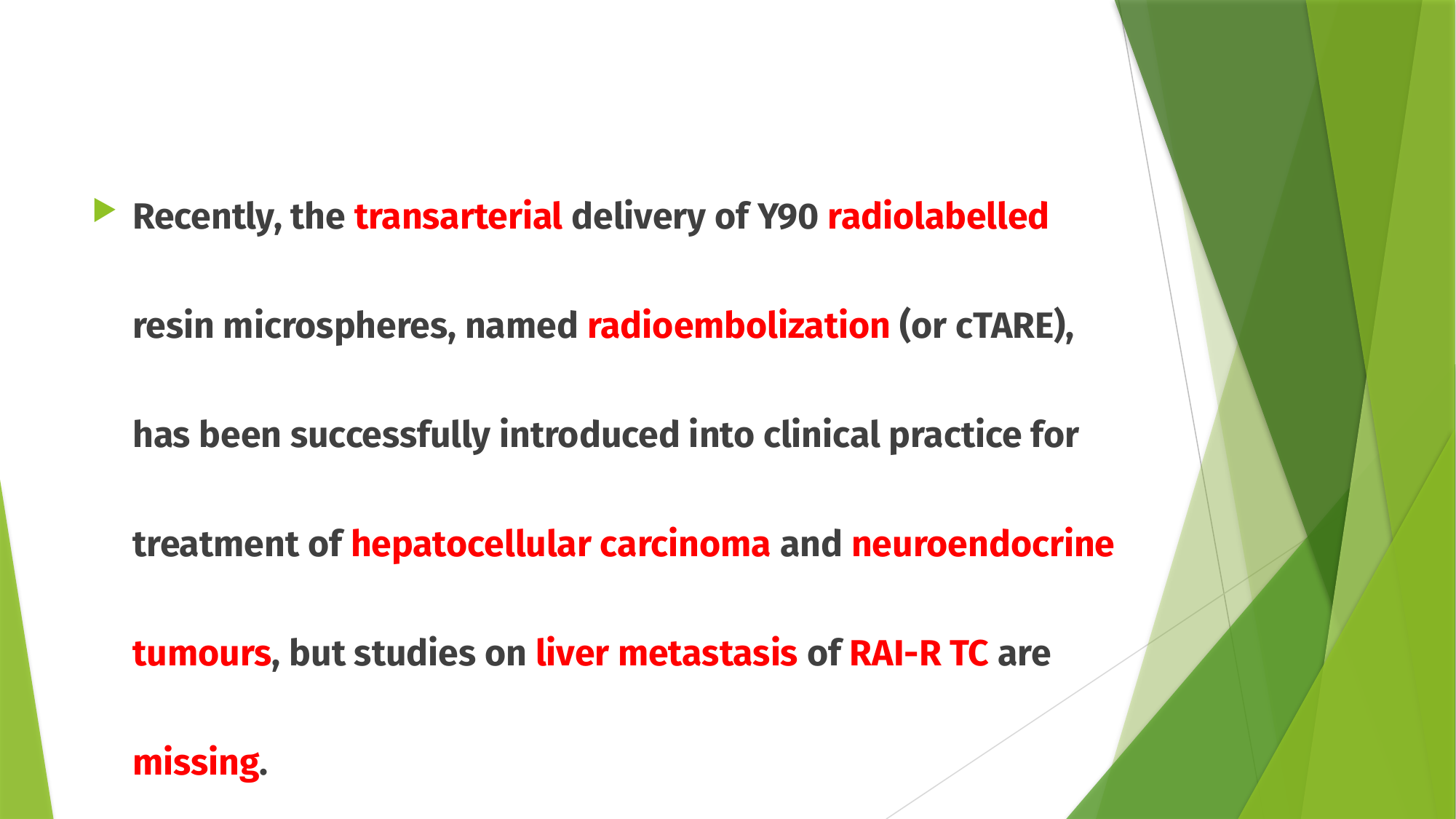

#
Recently, the transarterial delivery of Y90 radiolabelled resin microspheres, named radioembolization (or cTARE), has been successfully introduced into clinical practice for treatment of hepatocellular carcinoma and neuroendocrine tumours, but studies on liver metastasis of RAI-R TC are missing.